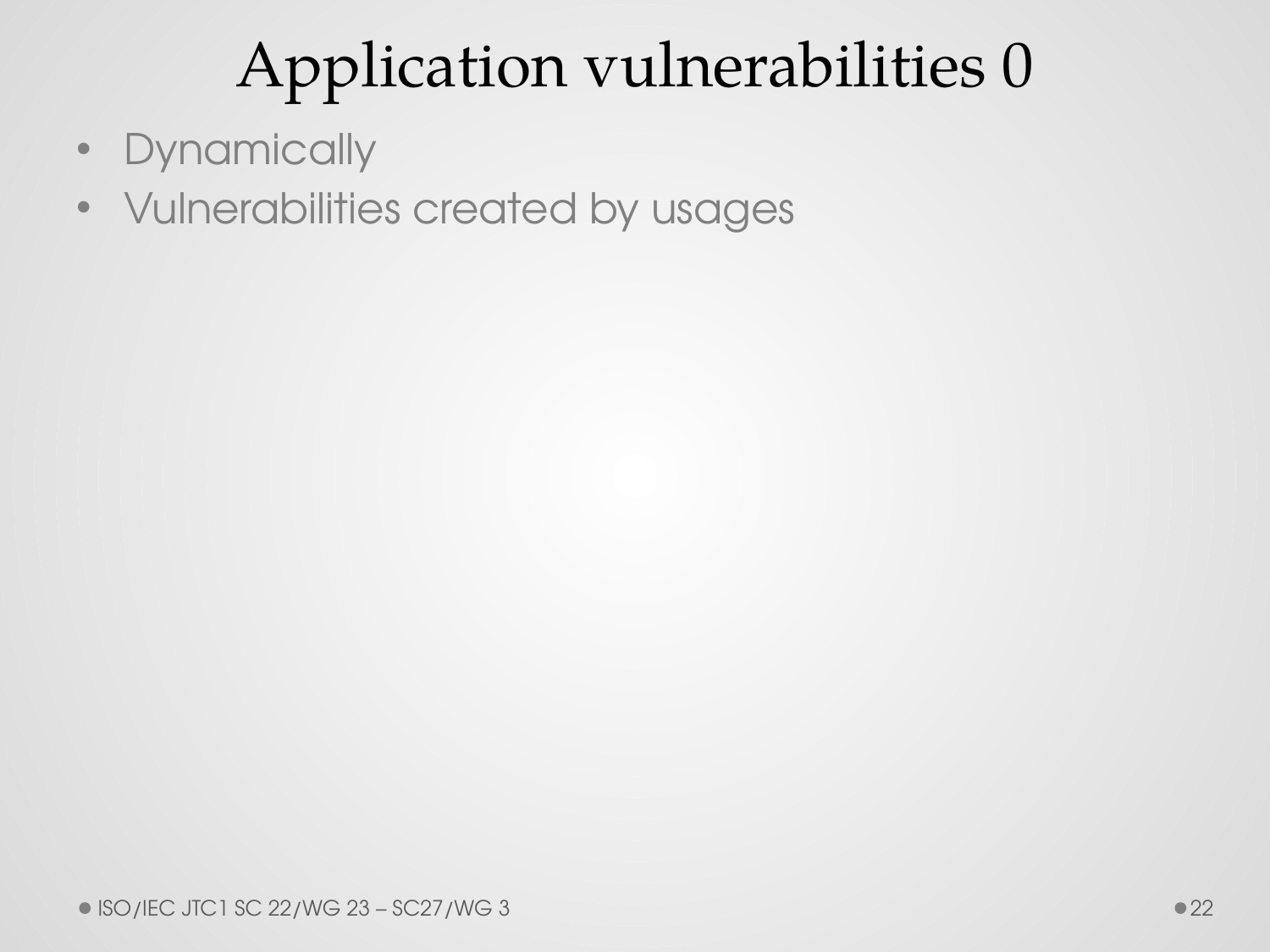

# Application vulnerabilities 0
Dynamically
Vulnerabilities created by usages
ISO/IEC JTC1 SC 22/WG 23 – SC27/WG 3
22